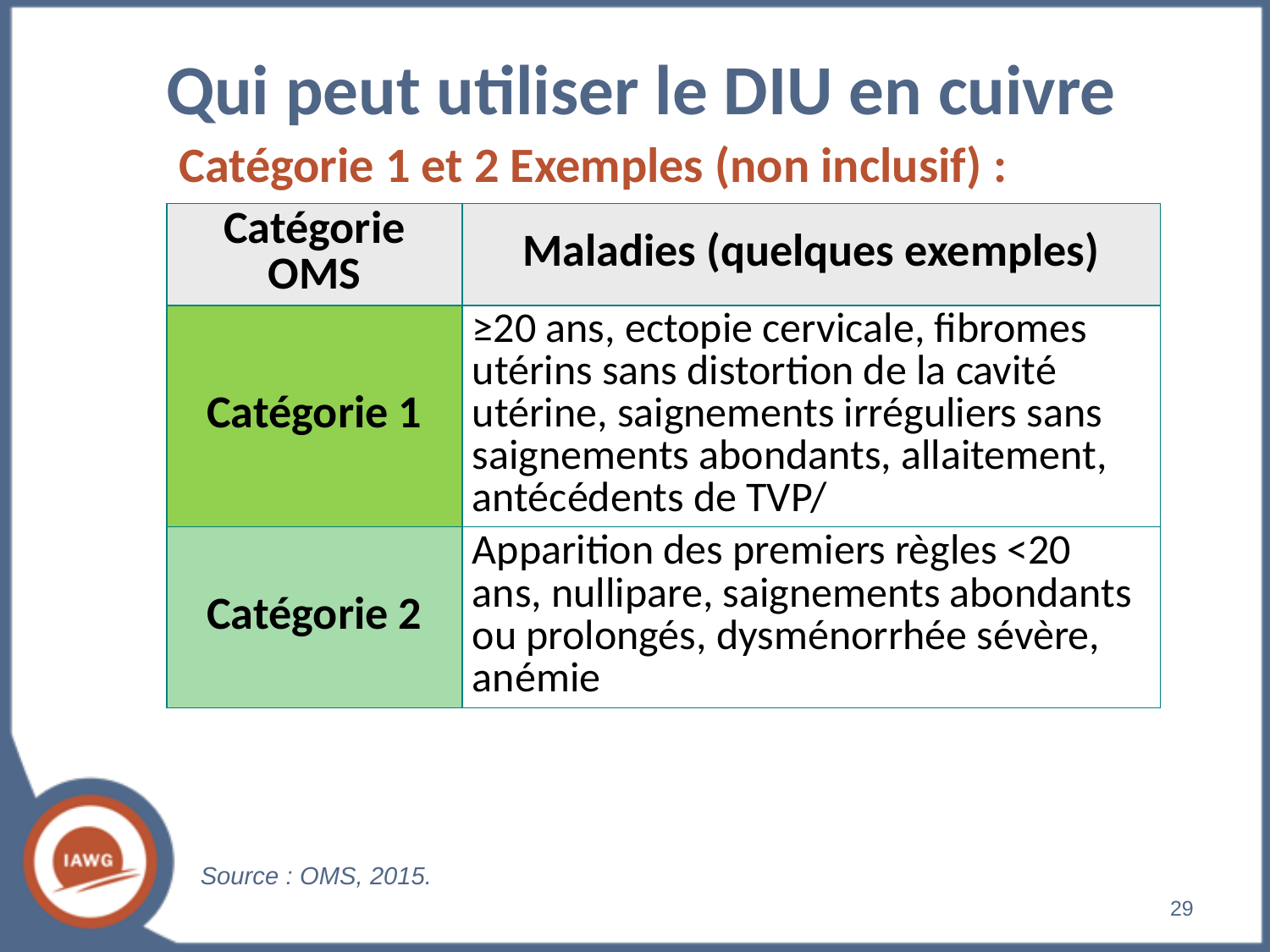

Qui peut utiliser le DIU en cuivre
Catégorie 1 et 2 Exemples (non inclusif) :
| Catégorie OMS | Maladies (quelques exemples) |
| --- | --- |
| Catégorie 1 | ≥20 ans, ectopie cervicale, fibromes utérins sans distortion de la cavité utérine, saignements irréguliers sans saignements abondants, allaitement, antécédents de TVP/ |
| Catégorie 2 | Apparition des premiers règles <20 ans, nullipare, saignements abondants ou prolongés, dysménorrhée sévère, anémie |
Source : OMS, 2015.
29